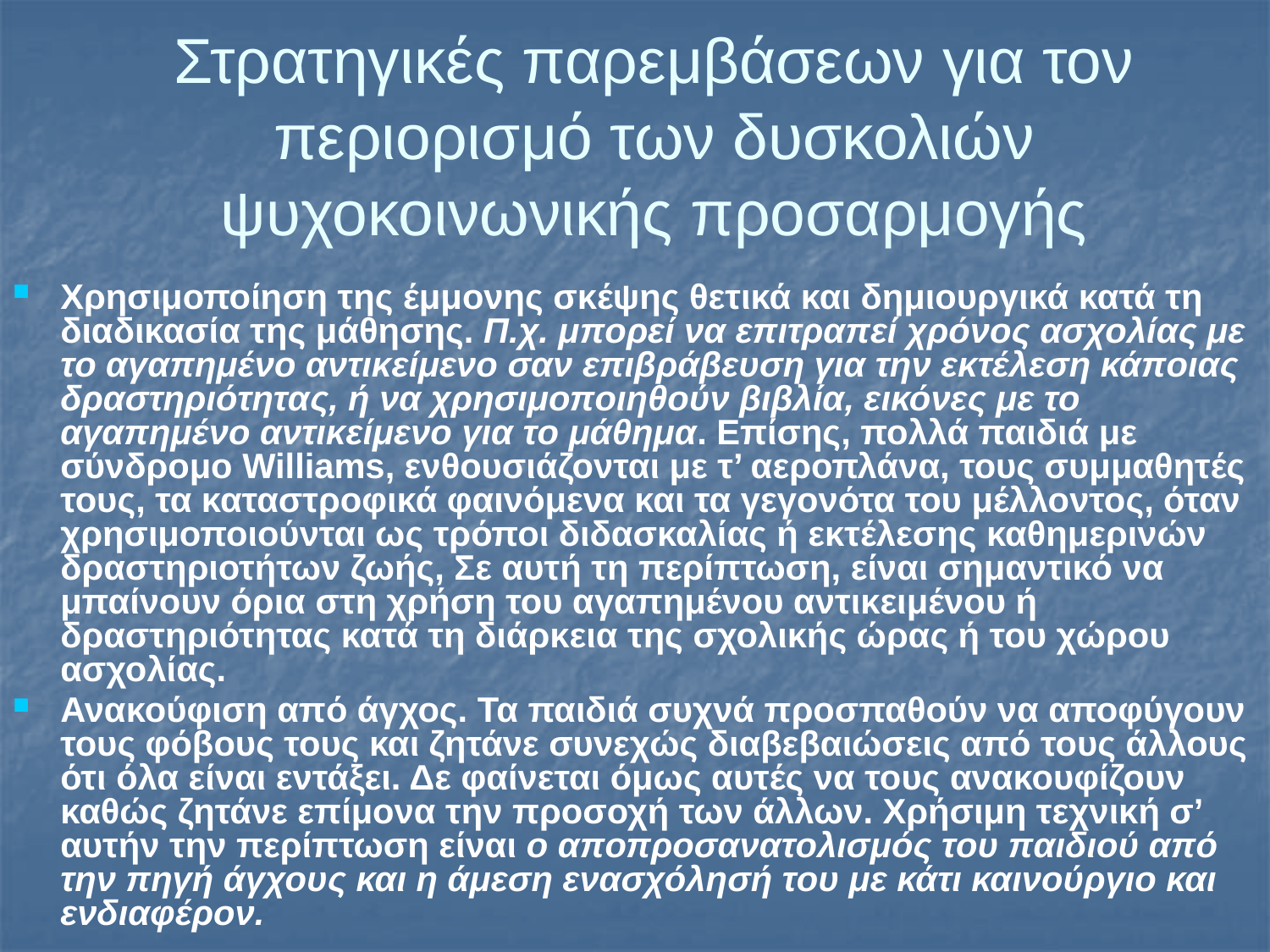

# Στρατηγικές παρεμβάσεων για τον περιορισμό των δυσκολιών ψυχοκοινωνικής προσαρμογής
Χρησιμοποίηση της έμμονης σκέψης θετικά και δημιουργικά κατά τη διαδικασία της μάθησης. Π.χ. μπορεί να επιτραπεί χρόνος ασχολίας με το αγαπημένο αντικείμενο σαν επιβράβευση για την εκτέλεση κάποιας δραστηριότητας, ή να χρησιμοποιηθούν βιβλία, εικόνες με το αγαπημένο αντικείμενο για το μάθημα. Επίσης, πολλά παιδιά με σύνδρομο Williams, ενθουσιάζονται με τ’ αεροπλάνα, τους συμμαθητές τους, τα καταστροφικά φαινόμενα και τα γεγονότα του μέλλοντος, όταν χρησιμοποιούνται ως τρόποι διδασκαλίας ή εκτέλεσης καθημερινών δραστηριοτήτων ζωής, Σε αυτή τη περίπτωση, είναι σημαντικό να μπαίνουν όρια στη χρήση του αγαπημένου αντικειμένου ή δραστηριότητας κατά τη διάρκεια της σχολικής ώρας ή του χώρου ασχολίας.
Ανακούφιση από άγχος. Τα παιδιά συχνά προσπαθούν να αποφύγουν τους φόβους τους και ζητάνε συνεχώς διαβεβαιώσεις από τους άλλους ότι όλα είναι εντάξει. Δε φαίνεται όμως αυτές να τους ανακουφίζουν καθώς ζητάνε επίμονα την προσοχή των άλλων. Χρήσιμη τεχνική σ’ αυτήν την περίπτωση είναι ο αποπροσανατολισμός του παιδιού από την πηγή άγχους και η άμεση ενασχόλησή του με κάτι καινούργιο και ενδιαφέρον.